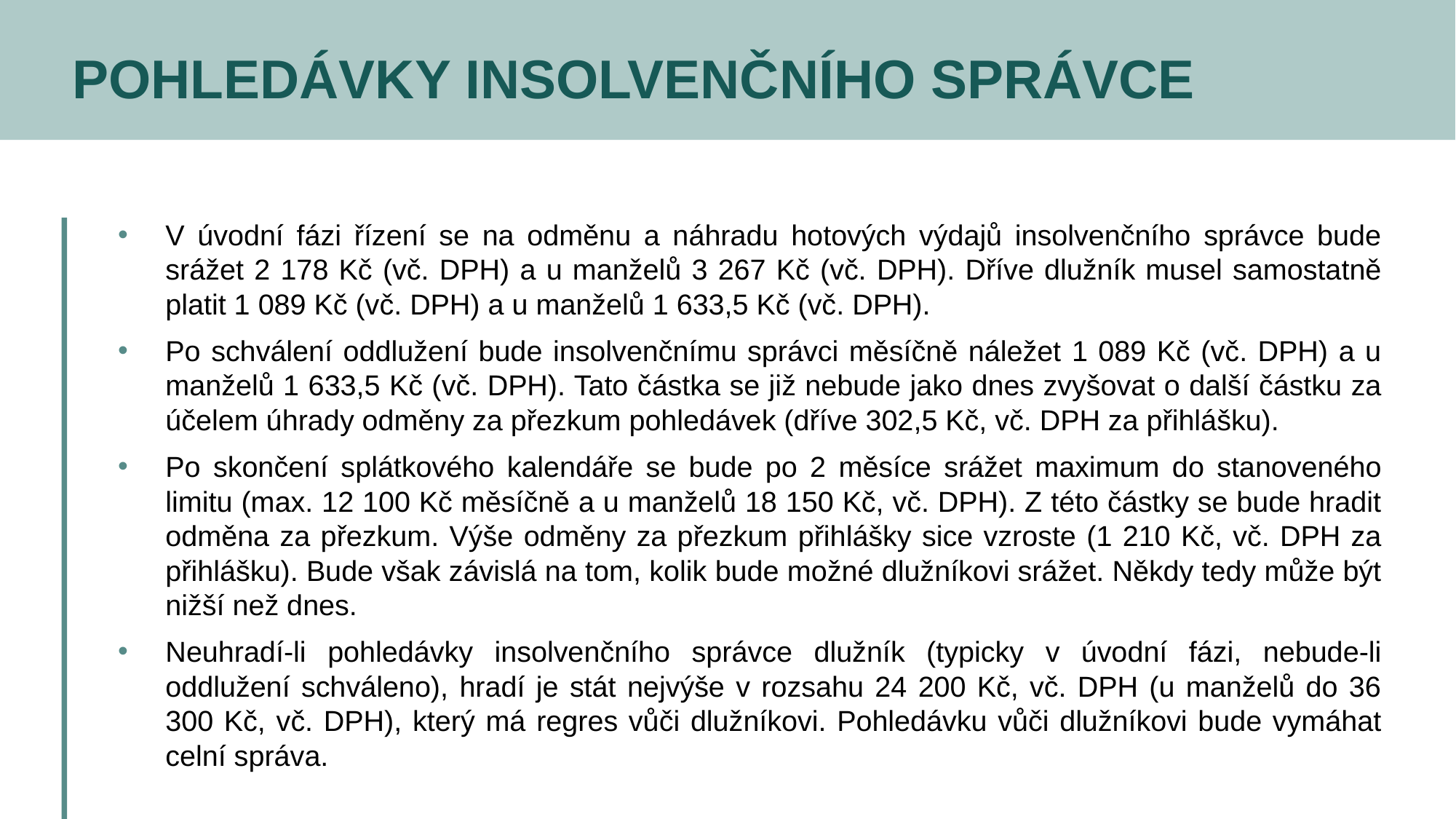

# POHLEDÁVKY INSOLVENČNÍHO SPRÁVCE
V úvodní fázi řízení se na odměnu a náhradu hotových výdajů insolvenčního správce bude srážet 2 178 Kč (vč. DPH) a u manželů 3 267 Kč (vč. DPH). Dříve dlužník musel samostatně platit 1 089 Kč (vč. DPH) a u manželů 1 633,5 Kč (vč. DPH).
Po schválení oddlužení bude insolvenčnímu správci měsíčně náležet 1 089 Kč (vč. DPH) a u manželů 1 633,5 Kč (vč. DPH). Tato částka se již nebude jako dnes zvyšovat o další částku za účelem úhrady odměny za přezkum pohledávek (dříve 302,5 Kč, vč. DPH za přihlášku).
Po skončení splátkového kalendáře se bude po 2 měsíce srážet maximum do stanoveného limitu (max. 12 100 Kč měsíčně a u manželů 18 150 Kč, vč. DPH). Z této částky se bude hradit odměna za přezkum. Výše odměny za přezkum přihlášky sice vzroste (1 210 Kč, vč. DPH za přihlášku). Bude však závislá na tom, kolik bude možné dlužníkovi srážet. Někdy tedy může být nižší než dnes.
Neuhradí-li pohledávky insolvenčního správce dlužník (typicky v úvodní fázi, nebude-li oddlužení schváleno), hradí je stát nejvýše v rozsahu 24 200 Kč, vč. DPH (u manželů do 36 300 Kč, vč. DPH), který má regres vůči dlužníkovi. Pohledávku vůči dlužníkovi bude vymáhat celní správa.